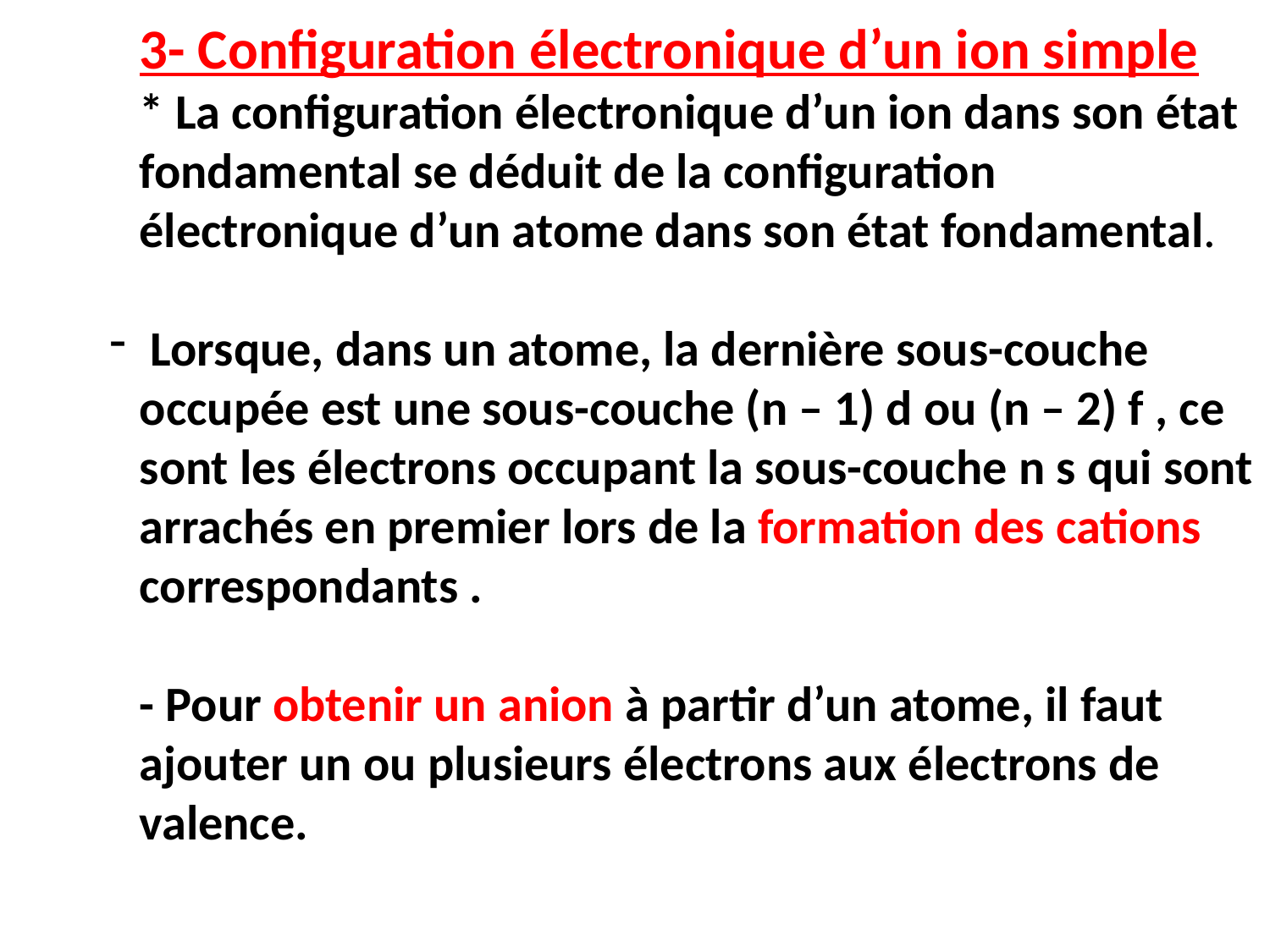

3- Configuration électronique d’un ion simple
* La configuration électronique d’un ion dans son état fondamental se déduit de la configuration électronique d’un atome dans son état fondamental.

 Lorsque, dans un atome, la dernière sous-couche occupée est une sous-couche (n – 1) d ou (n – 2) f , ce sont les électrons occupant la sous-couche n s qui sont arrachés en premier lors de la formation des cations correspondants .

- Pour obtenir un anion à partir d’un atome, il faut ajouter un ou plusieurs électrons aux électrons de valence.